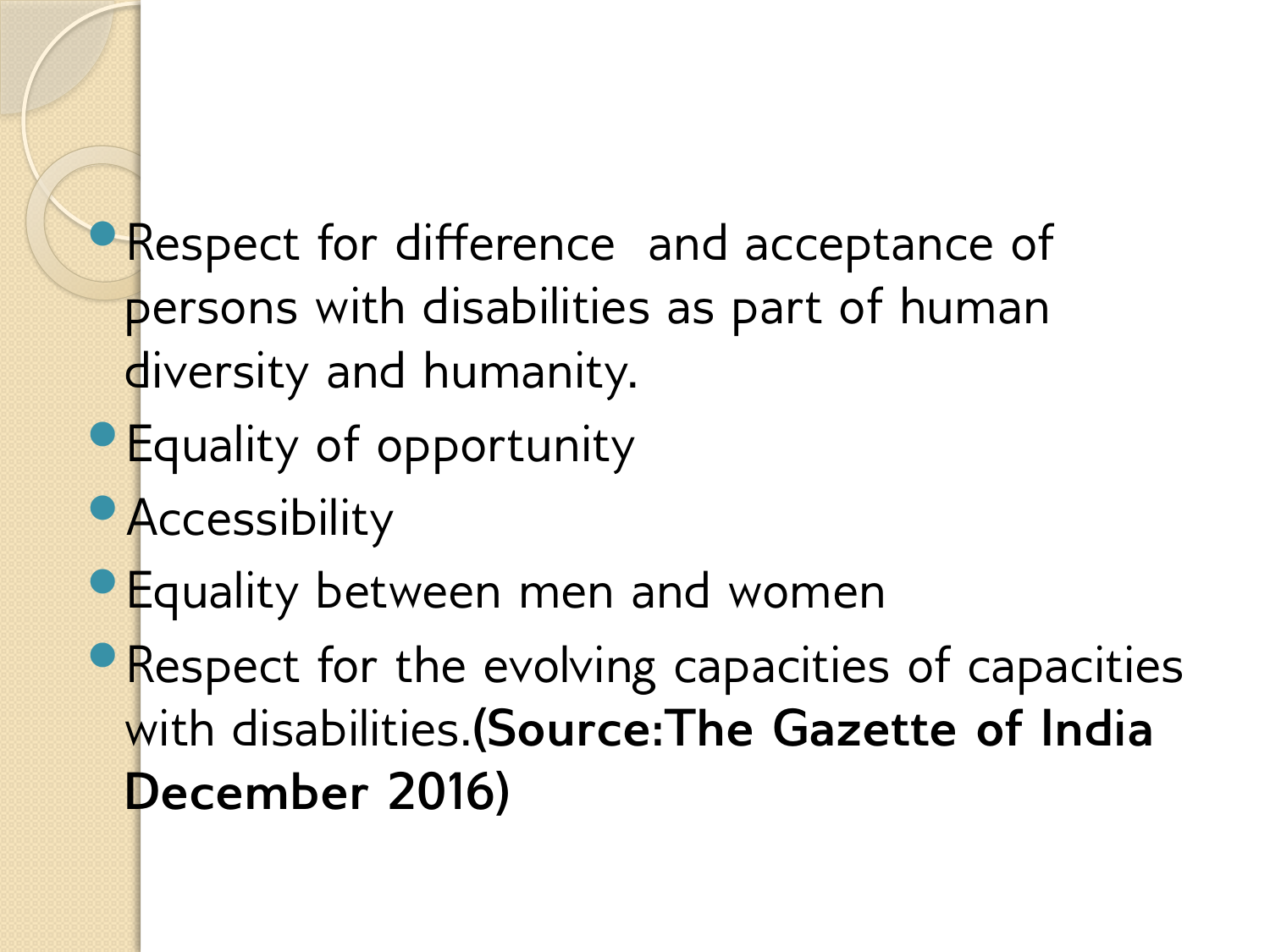

#
Respect for difference  and acceptance of persons with disabilities as part of human diversity and humanity.
Equality of opportunity
Accessibility
Equality between men and women
Respect for the evolving capacities of capacities with disabilities.(Source:The Gazette of India December 2016)